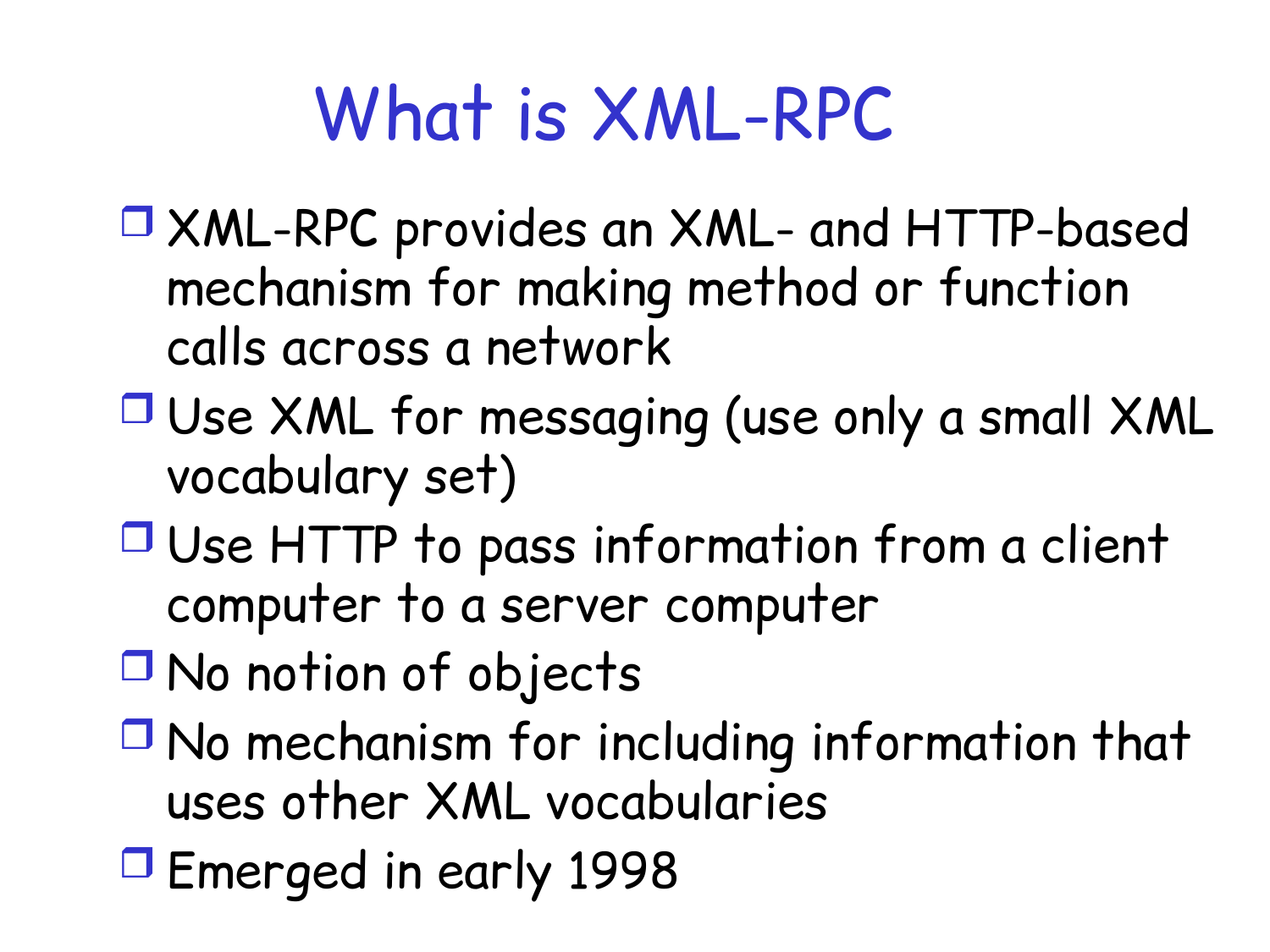

# What is XML-RPC
XML-RPC provides an XML- and HTTP-based mechanism for making method or function calls across a network
Use XML for messaging (use only a small XML vocabulary set)
Use HTTP to pass information from a client computer to a server computer
No notion of objects
No mechanism for including information that uses other XML vocabularies
Emerged in early 1998